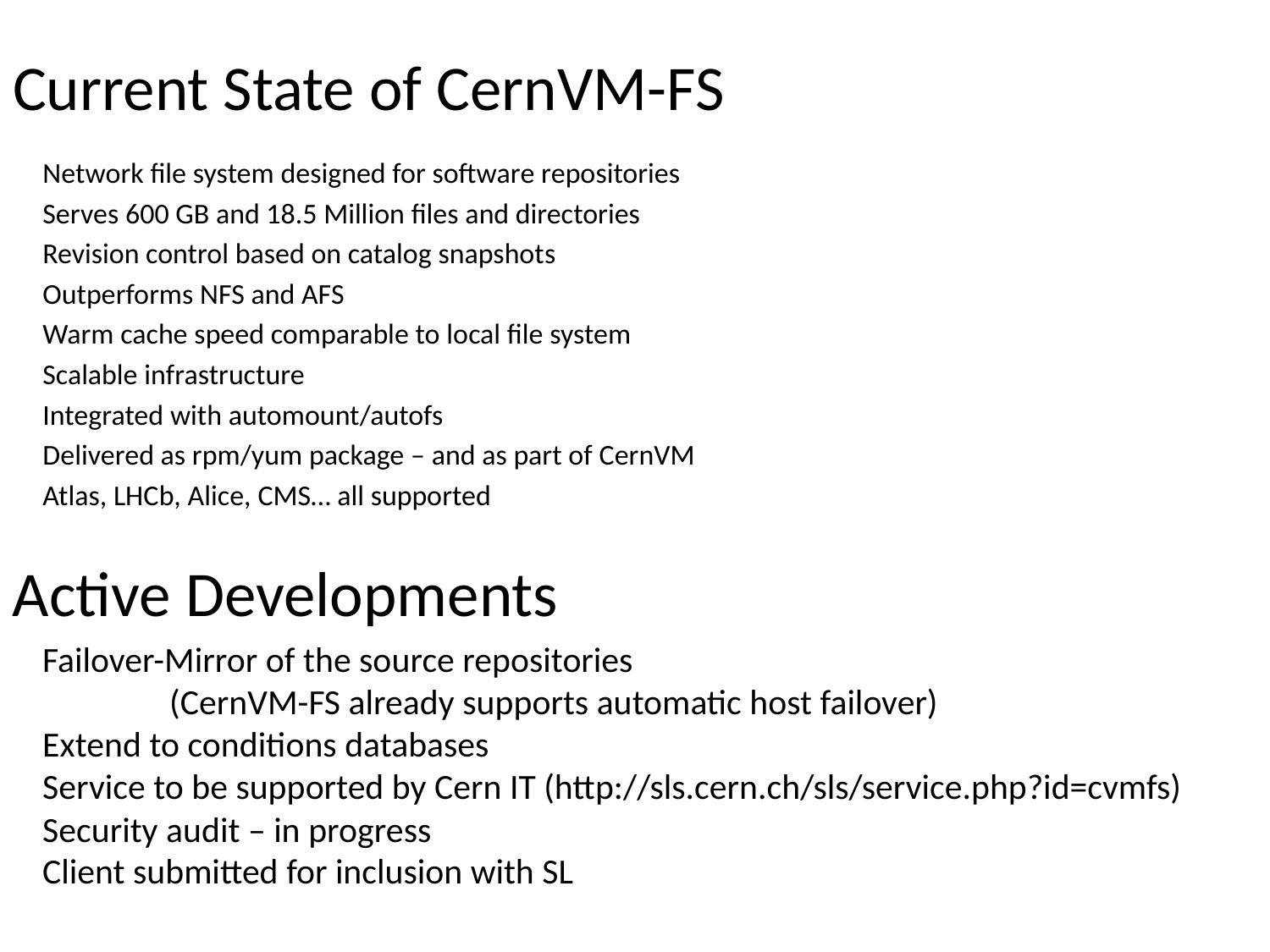

# Current State of CernVM-FS
Network file system designed for software repositories
Serves 600 GB and 18.5 Million files and directories
Revision control based on catalog snapshots
Outperforms NFS and AFS
Warm cache speed comparable to local file system
Scalable infrastructure
Integrated with automount/autofs
Delivered as rpm/yum package – and as part of CernVM
Atlas, LHCb, Alice, CMS… all supported
Active Developments
Failover-Mirror of the source repositories
	(CernVM-FS already supports automatic host failover)
Extend to conditions databases
Service to be supported by Cern IT (http://sls.cern.ch/sls/service.php?id=cvmfs)
Security audit – in progress
Client submitted for inclusion with SL